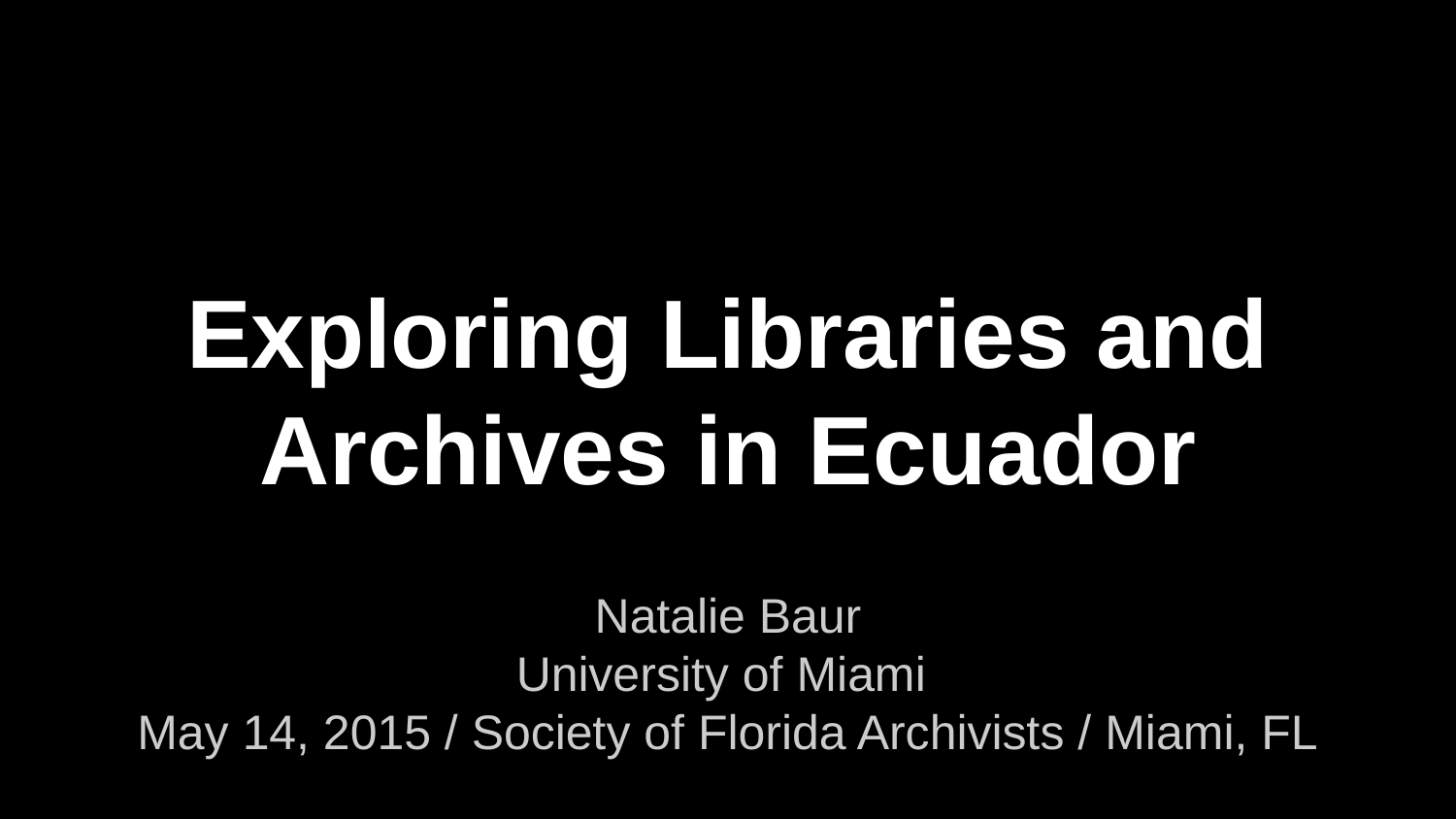

# Exploring Libraries and Archives in Ecuador
Natalie Baur
University of Miami
May 14, 2015 / Society of Florida Archivists / Miami, FL